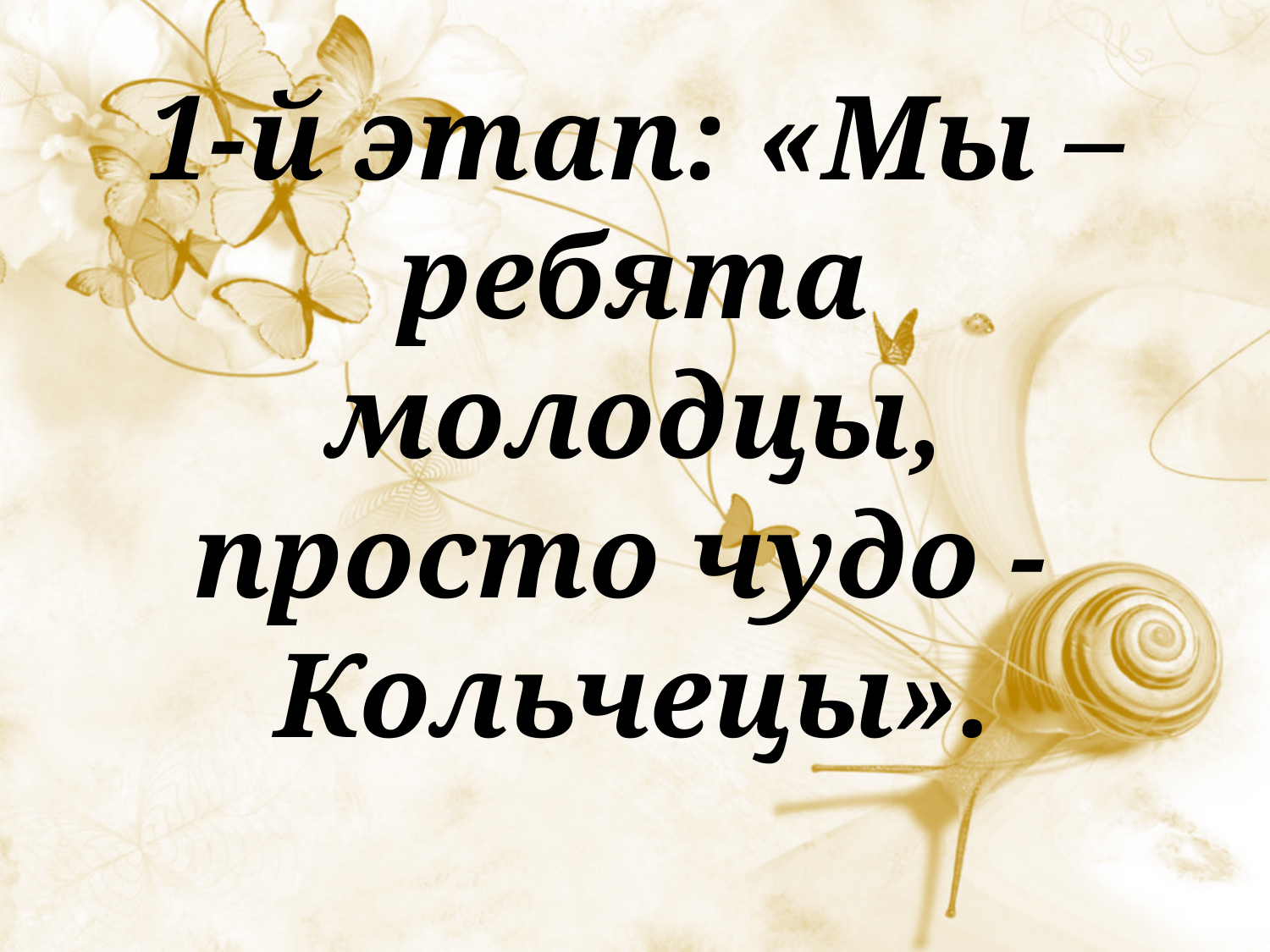

# 1-й этап: «Мы – ребята молодцы, просто чудо -  Кольчецы».